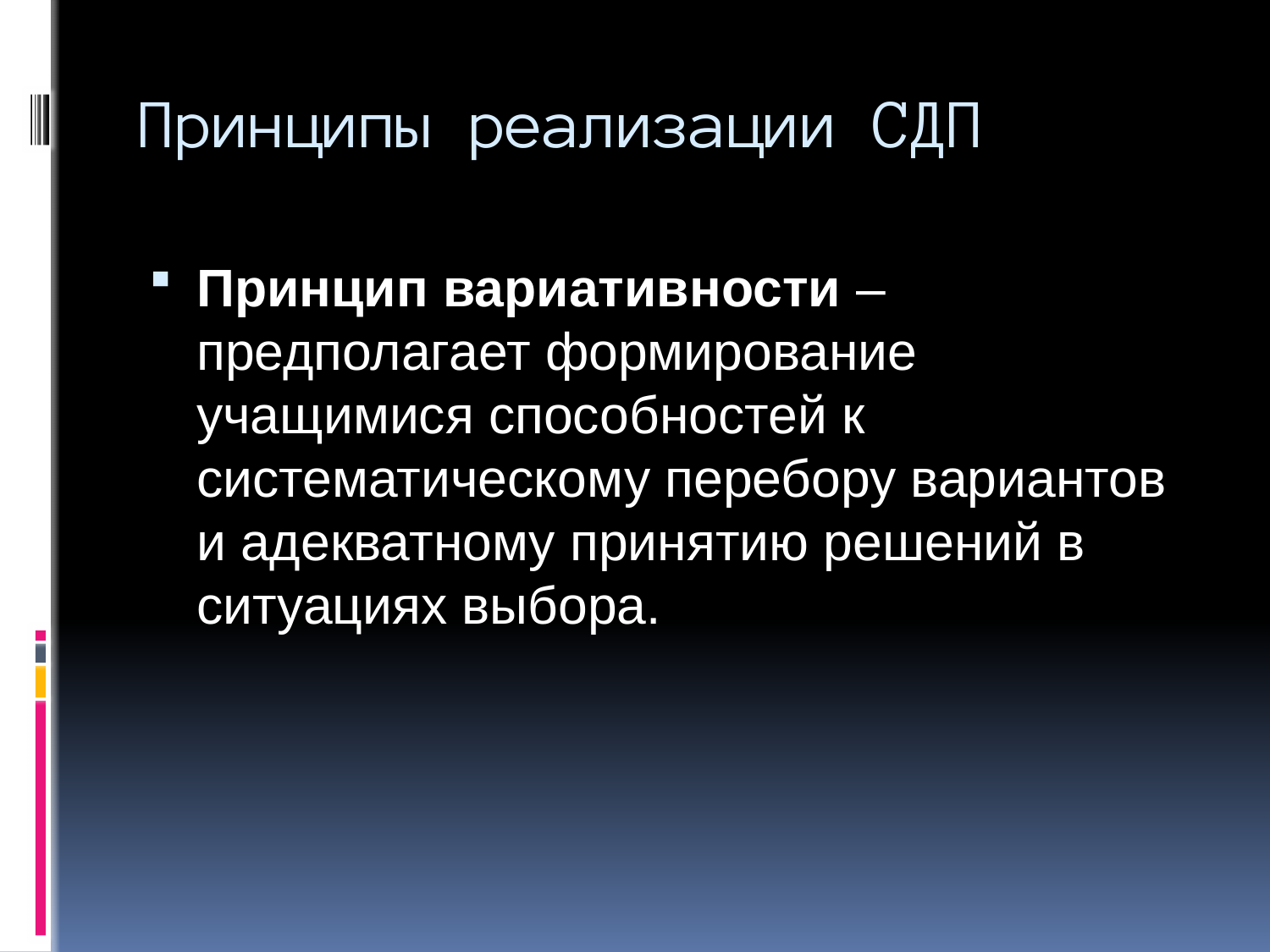

# Принципы реализации СДП
Принцип вариативности – предполагает формирование учащимися способностей к систематическому перебору вариантов и адекватному принятию решений в ситуациях выбора.